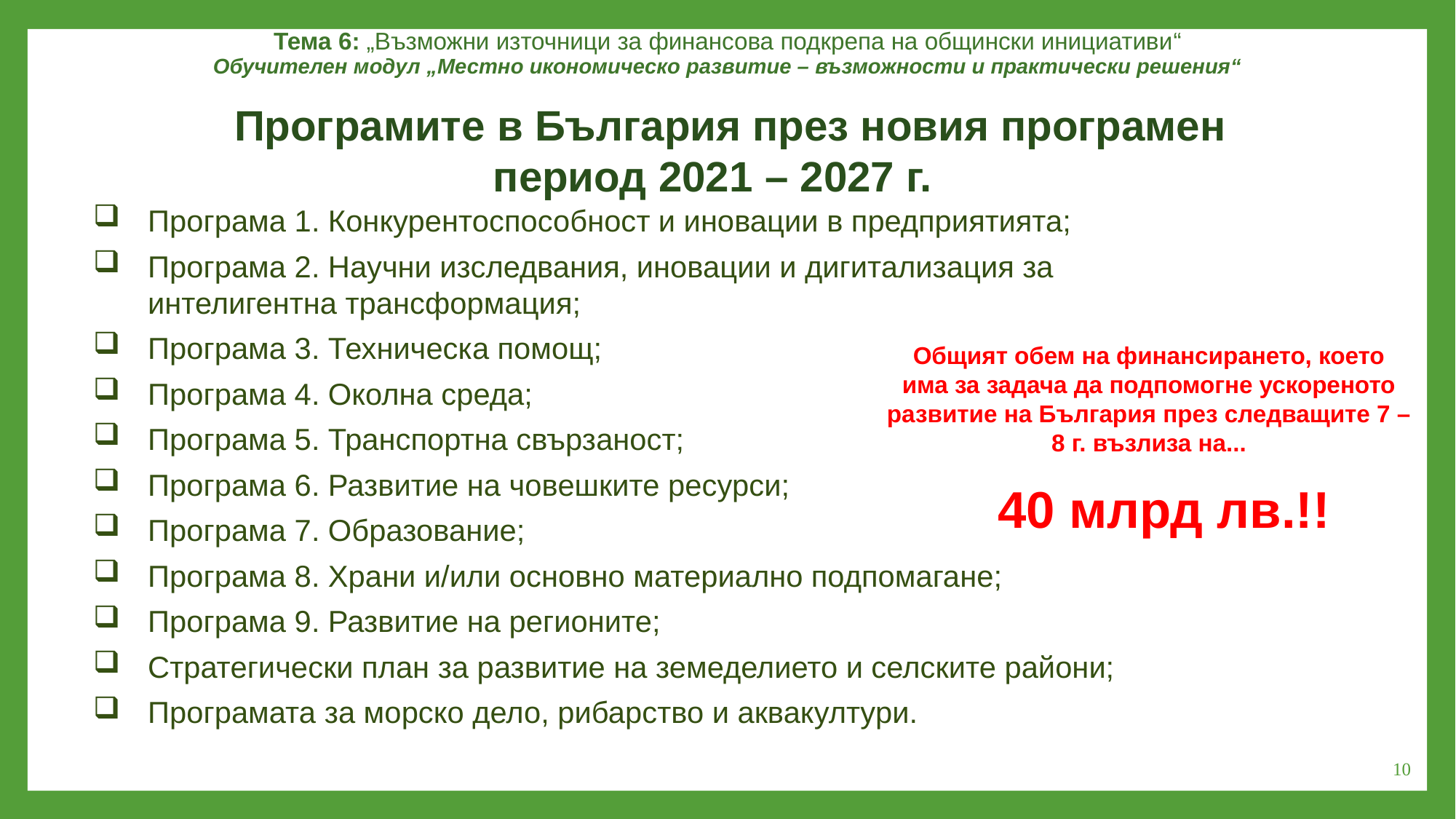

Тема 6: „Възможни източници за финансова подкрепа на общински инициативи“
Обучителен модул „Местно икономическо развитие – възможности и практически решения“
Програмите в България през новия програмен период 2021 – 2027 г.
Програма 1. Конкурентоспособност и иновации в предприятията;
Програма 2. Научни изследвания, иновации и дигитализация за интелигентна трансформация;
Програма 3. Техническа помощ;
Програма 4. Околна среда;
Програма 5. Транспортна свързаност;
Програма 6. Развитие на човешките ресурси;
Програма 7. Образование;
Програма 8. Храни и/или основно материално подпомагане;
Програма 9. Развитие на регионите;
Стратегически план за развитие на земеделието и селските райони;
Програмата за морско дело, рибарство и аквакултури.
Общият обем на финансирането, което има за задача да подпомогне ускореното развитие на България през следващите 7 – 8 г. възлиза на...
40 млрд лв.!!
10